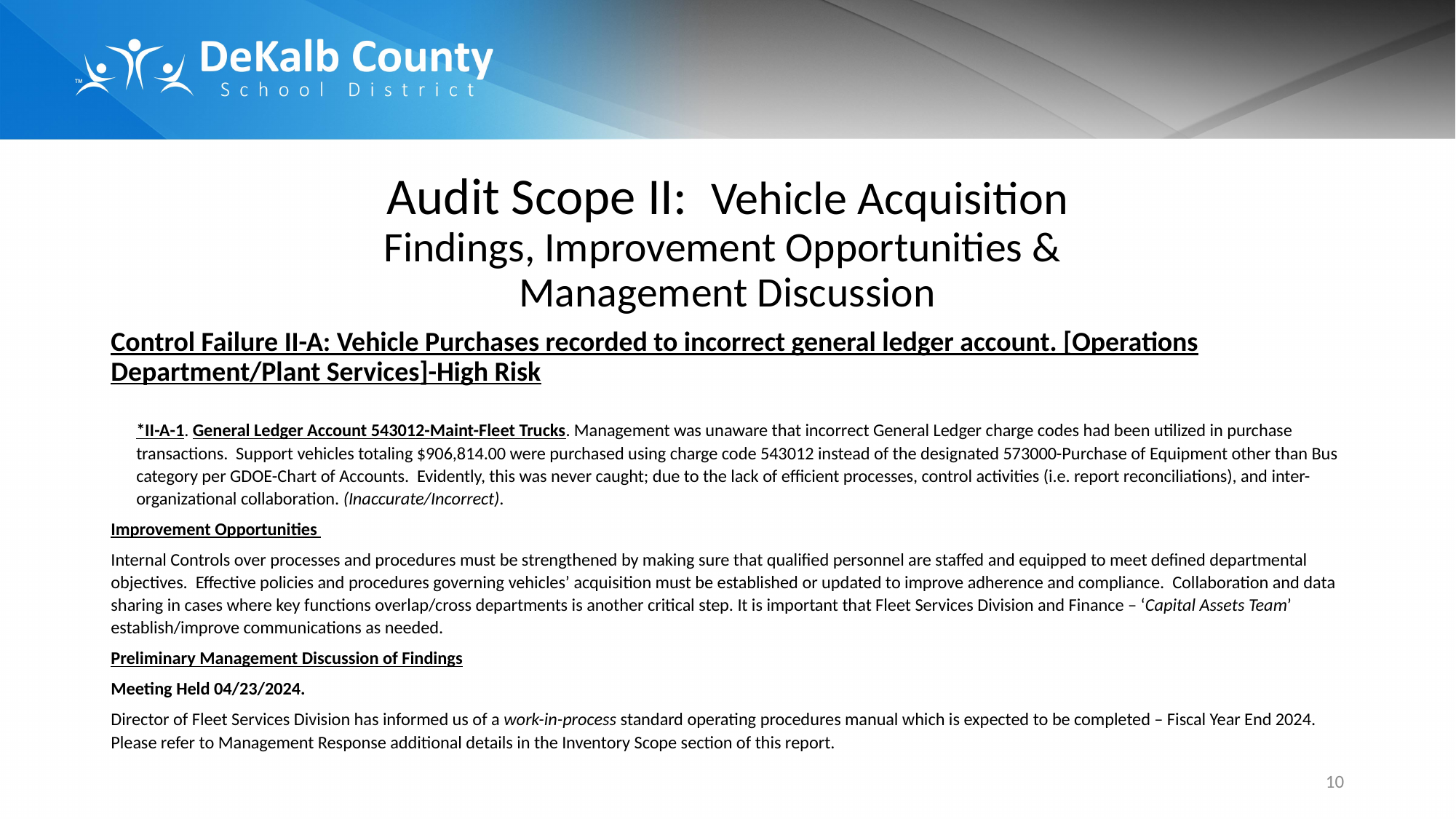

# Audit Scope II:  Vehicle Acquisition Findings, Improvement Opportunities & Management Discussion
Control Failure II-A: Vehicle Purchases recorded to incorrect general ledger account. [Operations Department/Plant Services]-High Risk

*II-A-1. General Ledger Account 543012-Maint-Fleet Trucks. Management was unaware that incorrect General Ledger charge codes had been utilized in purchase transactions.  Support vehicles totaling $906,814.00 were purchased using charge code 543012 instead of the designated 573000-Purchase of Equipment other than Bus category per GDOE-Chart of Accounts.  Evidently, this was never caught; due to the lack of efficient processes, control activities (i.e. report reconciliations), and inter-organizational collaboration. (Inaccurate/Incorrect).
Improvement Opportunities
Internal Controls over processes and procedures must be strengthened by making sure that qualified personnel are staffed and equipped to meet defined departmental objectives.  Effective policies and procedures governing vehicles’ acquisition must be established or updated to improve adherence and compliance.  Collaboration and data sharing in cases where key functions overlap/cross departments is another critical step. It is important that Fleet Services Division and Finance – ‘Capital Assets Team’ establish/improve communications as needed.
Preliminary Management Discussion of Findings
Meeting Held 04/23/2024.
Director of Fleet Services Division has informed us of a work-in-process standard operating procedures manual which is expected to be completed – Fiscal Year End 2024.  Please refer to Management Response additional details in the Inventory Scope section of this report.

10